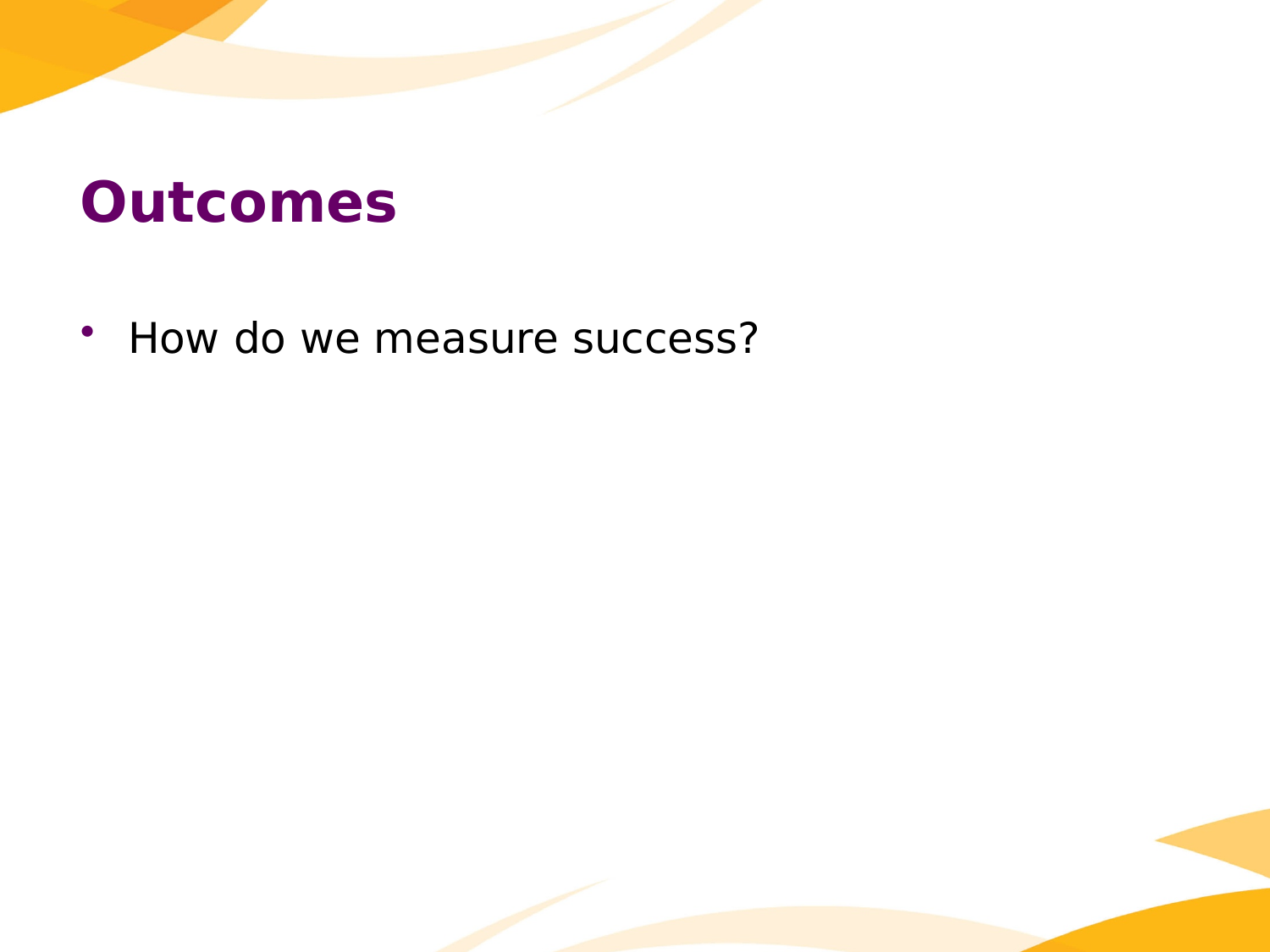

# Outcomes
How do we measure success?